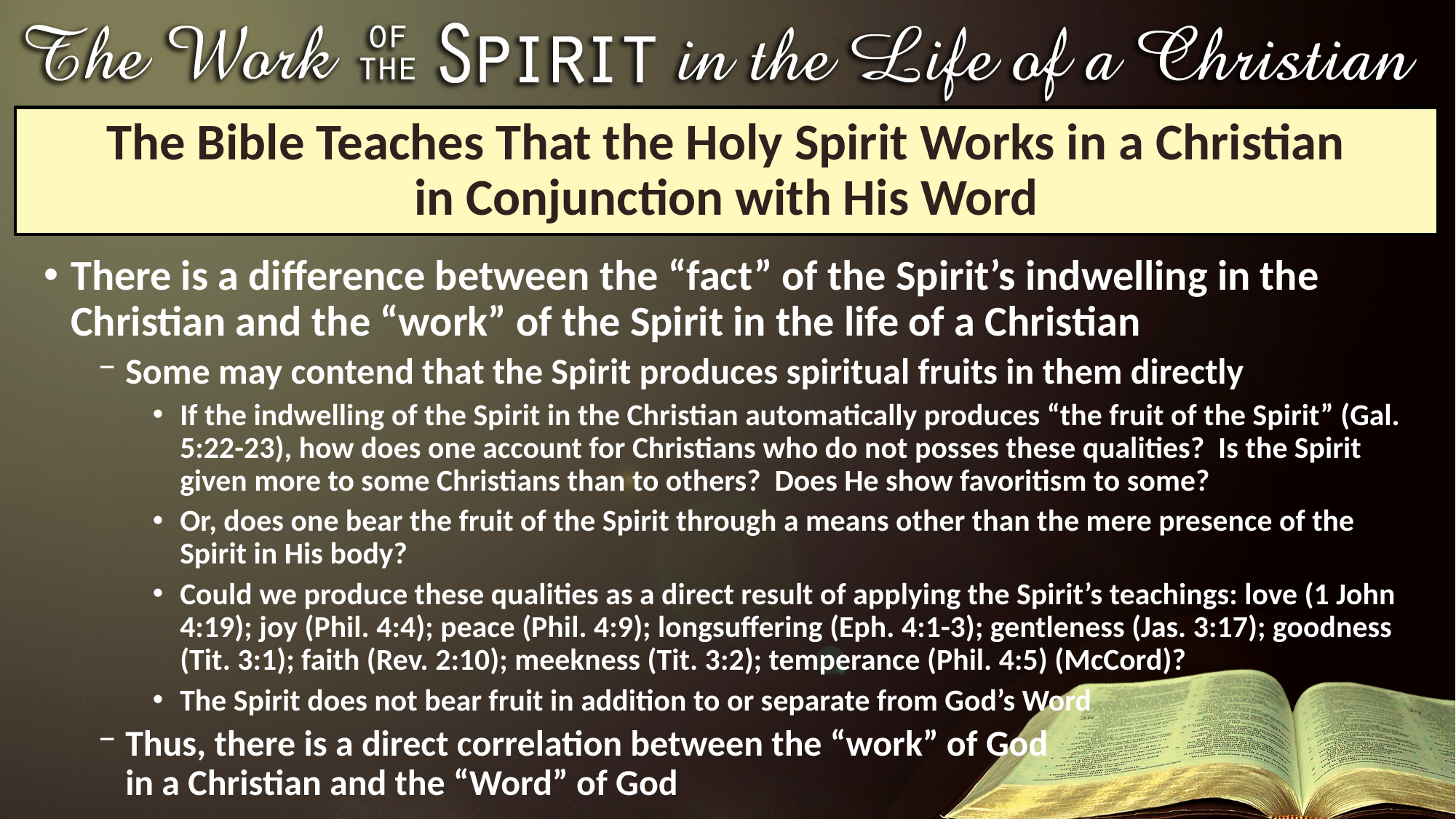

# The Bible Teaches That the Holy Spirit Works in a Christian in Conjunction with His Word
There is a difference between the “fact” of the Spirit’s indwelling in the Christian and the “work” of the Spirit in the life of a Christian
Some may contend that the Spirit produces spiritual fruits in them directly
If the indwelling of the Spirit in the Christian automatically produces “the fruit of the Spirit” (Gal. 5:22-23), how does one account for Christians who do not posses these qualities?  Is the Spirit given more to some Christians than to others?  Does He show favoritism to some?
Or, does one bear the fruit of the Spirit through a means other than the mere presence of the Spirit in His body?
Could we produce these qualities as a direct result of applying the Spirit’s teachings: love (1 John 4:19); joy (Phil. 4:4); peace (Phil. 4:9); longsuffering (Eph. 4:1-3); gentleness (Jas. 3:17); goodness (Tit. 3:1); faith (Rev. 2:10); meekness (Tit. 3:2); temperance (Phil. 4:5) (McCord)?
The Spirit does not bear fruit in addition to or separate from God’s Word
Thus, there is a direct correlation between the “work” of God
in a Christian and the “Word” of God